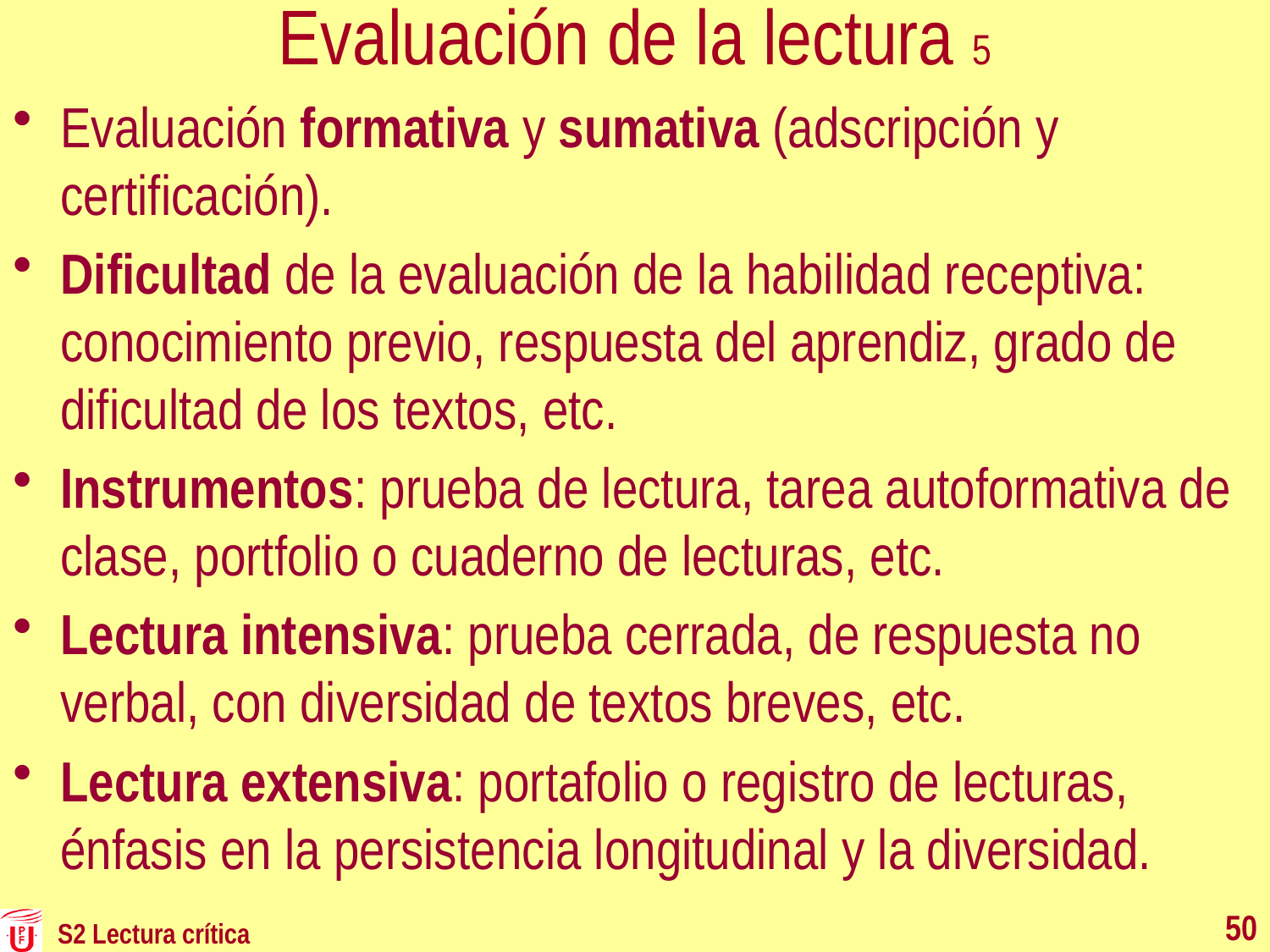

# Evaluación de la lectura 5
Evaluación formativa y sumativa (adscripción y certificación).
Dificultad de la evaluación de la habilidad receptiva: conocimiento previo, respuesta del aprendiz, grado de dificultad de los textos, etc.
Instrumentos: prueba de lectura, tarea autoformativa de clase, portfolio o cuaderno de lecturas, etc.
Lectura intensiva: prueba cerrada, de respuesta no verbal, con diversidad de textos breves, etc.
Lectura extensiva: portafolio o registro de lecturas, énfasis en la persistencia longitudinal y la diversidad.

50
S2 Lectura crítica